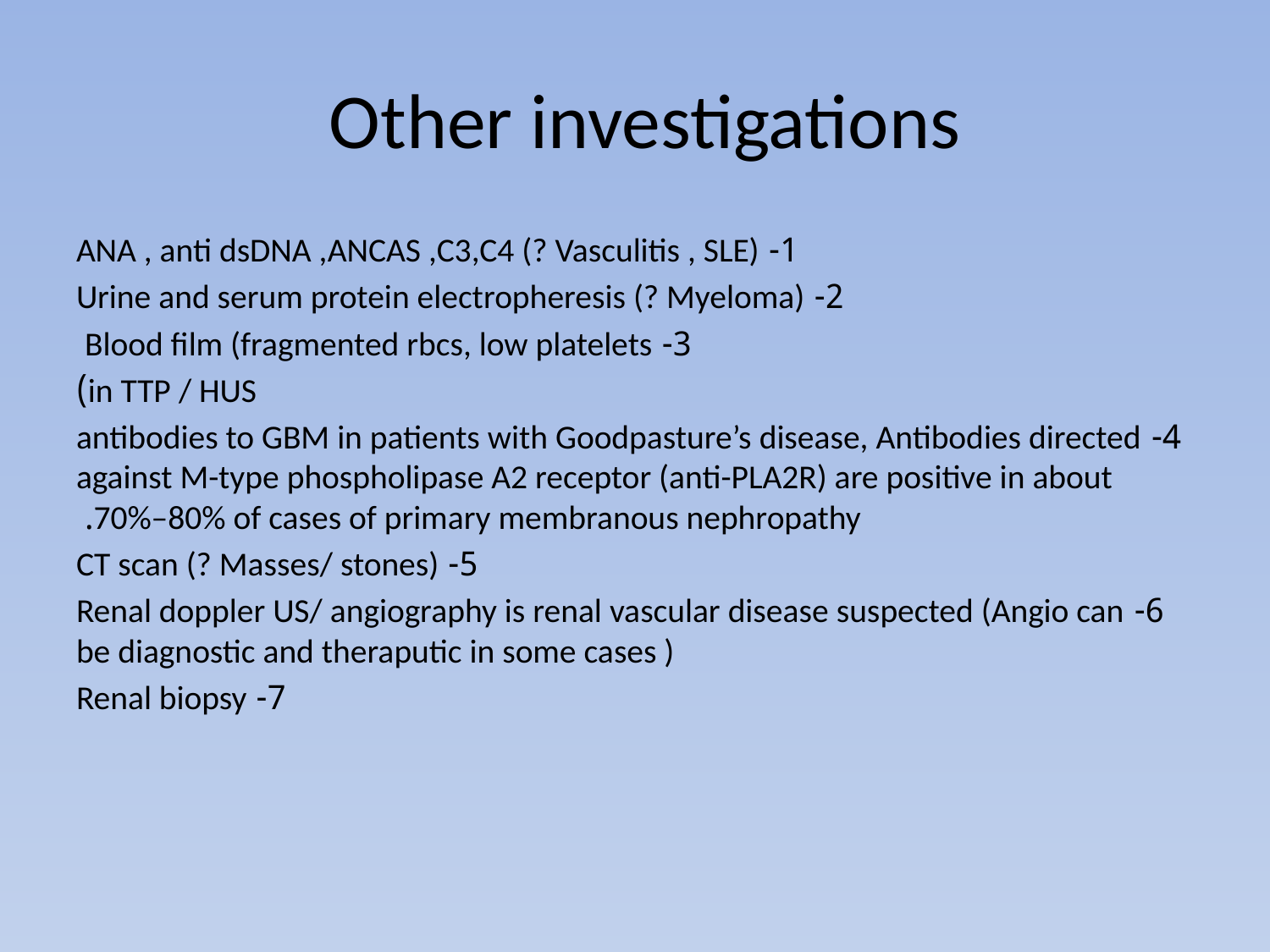

# Other investigations
1- ANA , anti dsDNA ,ANCAS ,C3,C4 (? Vasculitis , SLE)
 2- Urine and serum protein electropheresis (? Myeloma)
3- Blood film (fragmented rbcs, low platelets
in TTP / HUS)
4- antibodies to GBM in patients with Goodpasture’s disease, Antibodies directed against M-type phospholipase A2 receptor (anti-PLA2R) are positive in about 70%–80% of cases of primary membranous nephropathy.
5- CT scan (? Masses/ stones)
6- Renal doppler US/ angiography is renal vascular disease suspected (Angio can be diagnostic and theraputic in some cases )
7- Renal biopsy